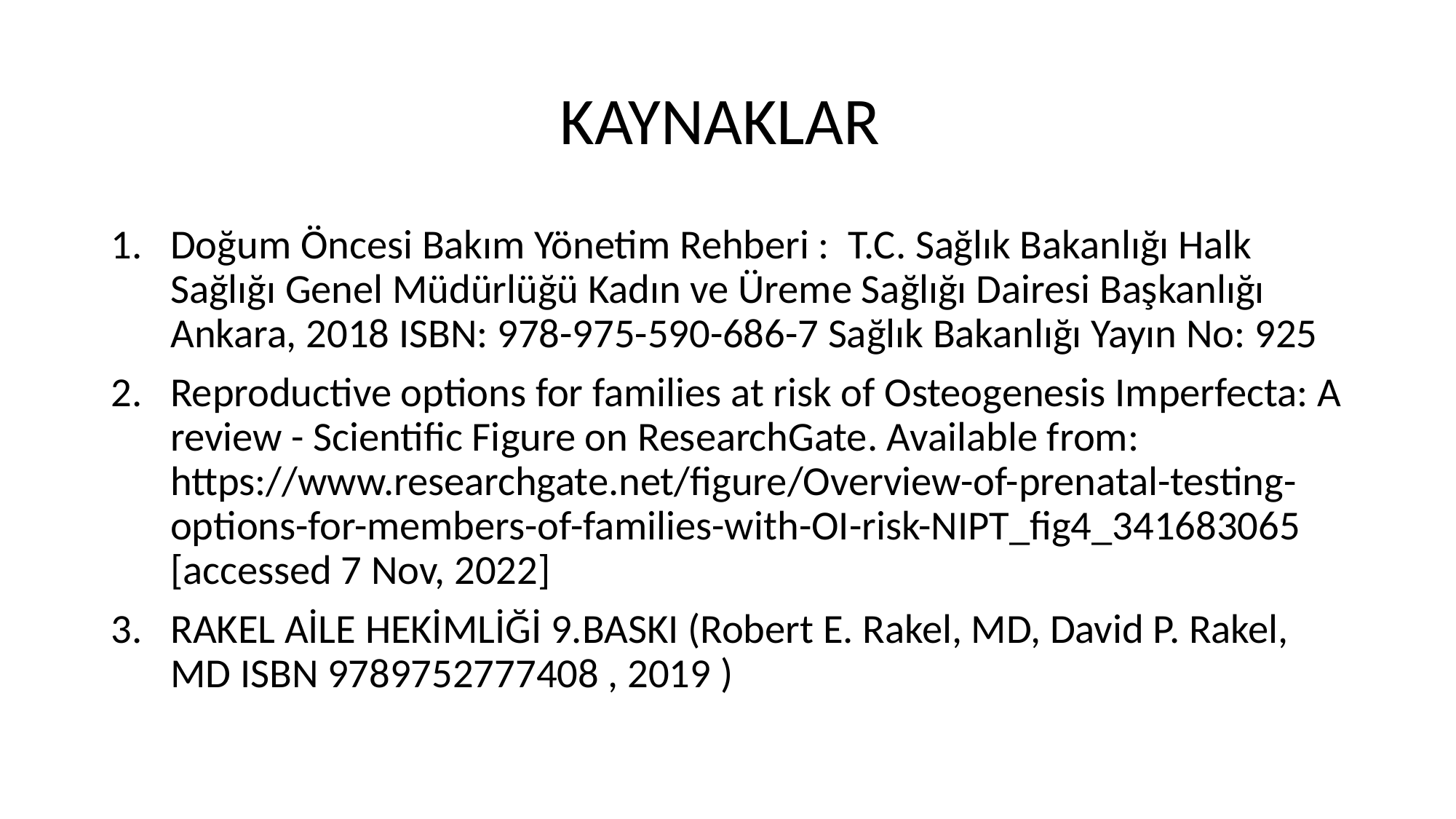

# KAYNAKLAR
Doğum Öncesi Bakım Yönetim Rehberi :  T.C. Sağlık Bakanlığı Halk Sağlığı Genel Müdürlüğü Kadın ve Üreme Sağlığı Dairesi Başkanlığı Ankara, 2018 ISBN: 978-975-590-686-7 Sağlık Bakanlığı Yayın No: 925
Reproductive options for families at risk of Osteogenesis Imperfecta: A review - Scientific Figure on ResearchGate. Available from: https://www.researchgate.net/figure/Overview-of-prenatal-testing-options-for-members-of-families-with-OI-risk-NIPT_fig4_341683065 [accessed 7 Nov, 2022]
RAKEL AİLE HEKİMLİĞİ 9.BASKI (Robert E. Rakel, MD, David P. Rakel, MD ISBN 9789752777408 , 2019 )